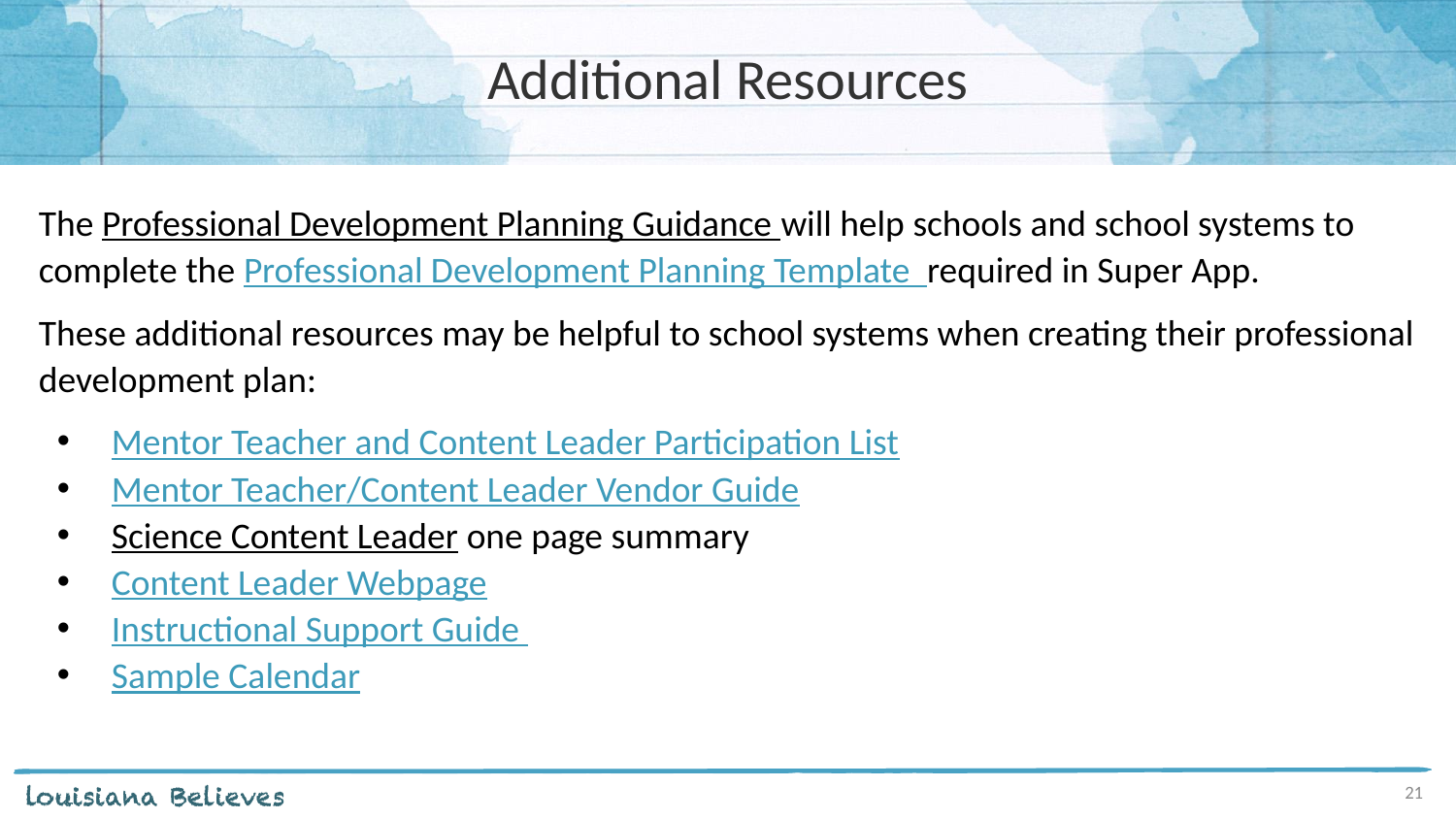

# Additional Resources
The Professional Development Planning Guidance will help schools and school systems to complete the Professional Development Planning Template  required in Super App.
These additional resources may be helpful to school systems when creating their professional development plan:
Mentor Teacher and Content Leader Participation List
Mentor Teacher/Content Leader Vendor Guide
Science Content Leader one page summary
Content Leader Webpage
Instructional Support Guide
Sample Calendar